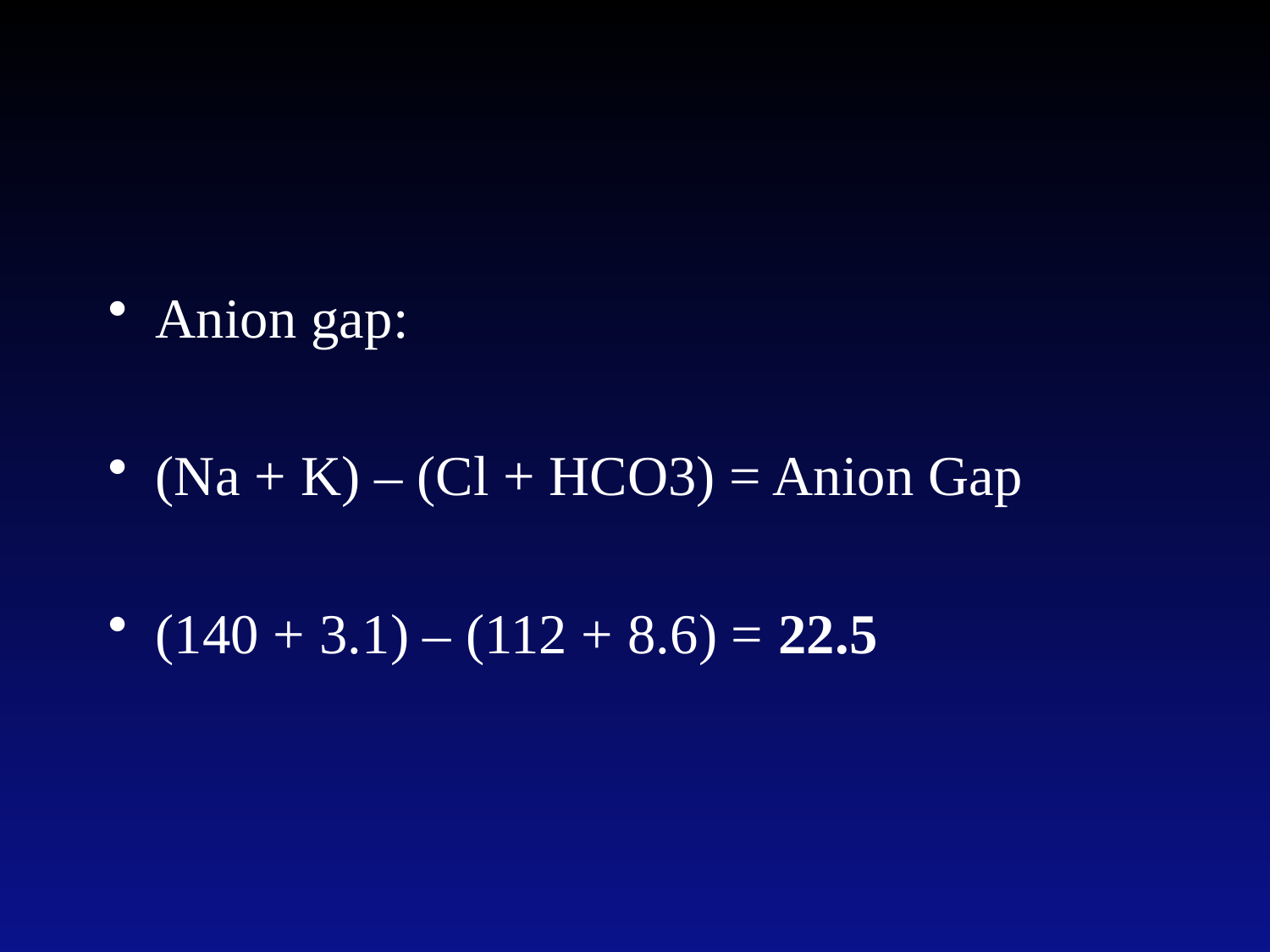

Anion gap:

(Na + K) – (Cl + HCO3) = Anion Gap

(140 + 3.1) – (112 + 8.6) = 22.5